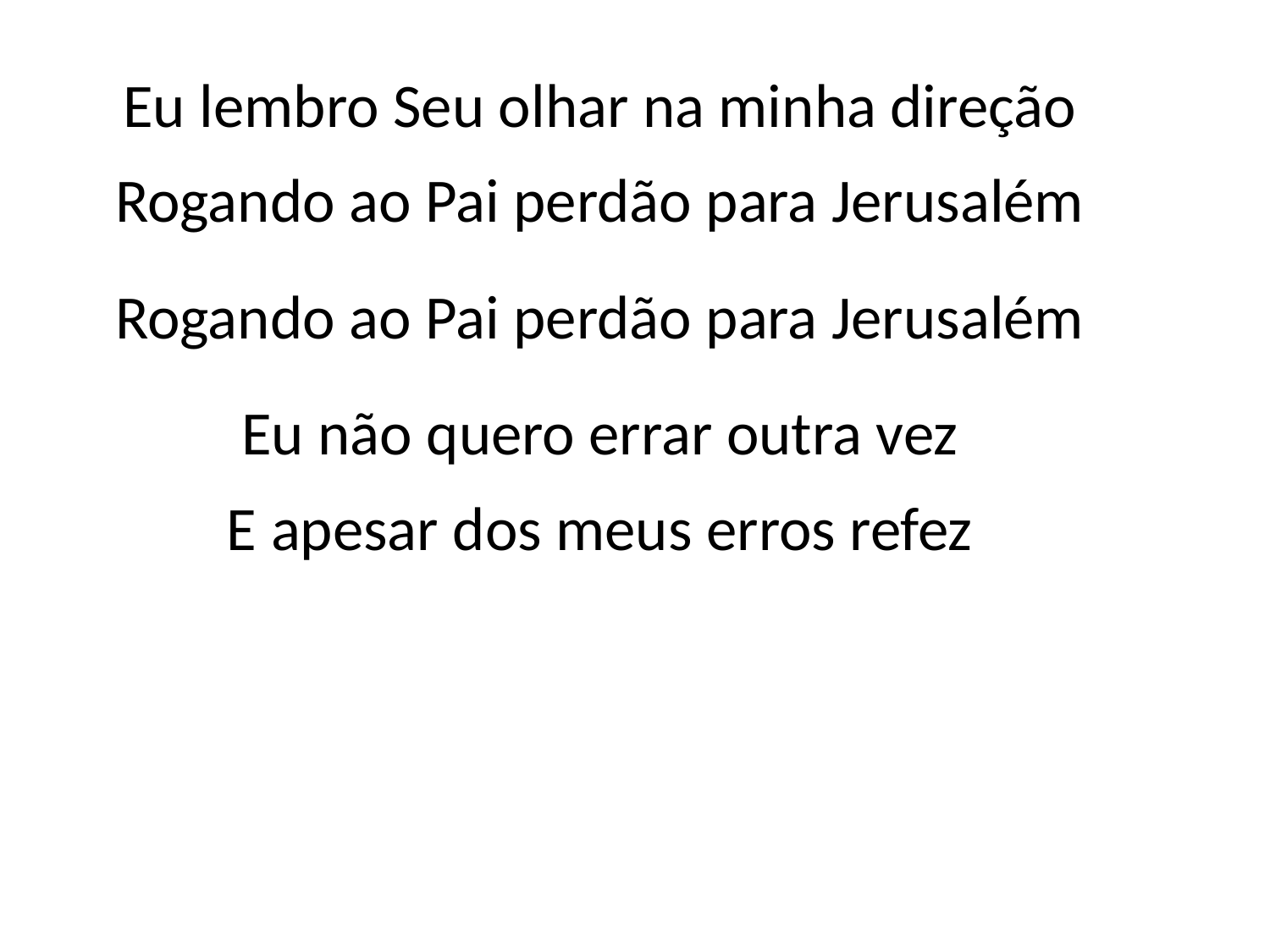

Eu lembro Seu olhar na minha direção

Rogando ao Pai perdão para Jerusalém

Rogando ao Pai perdão para Jerusalém

Eu não quero errar outra vez

E apesar dos meus erros refez

#